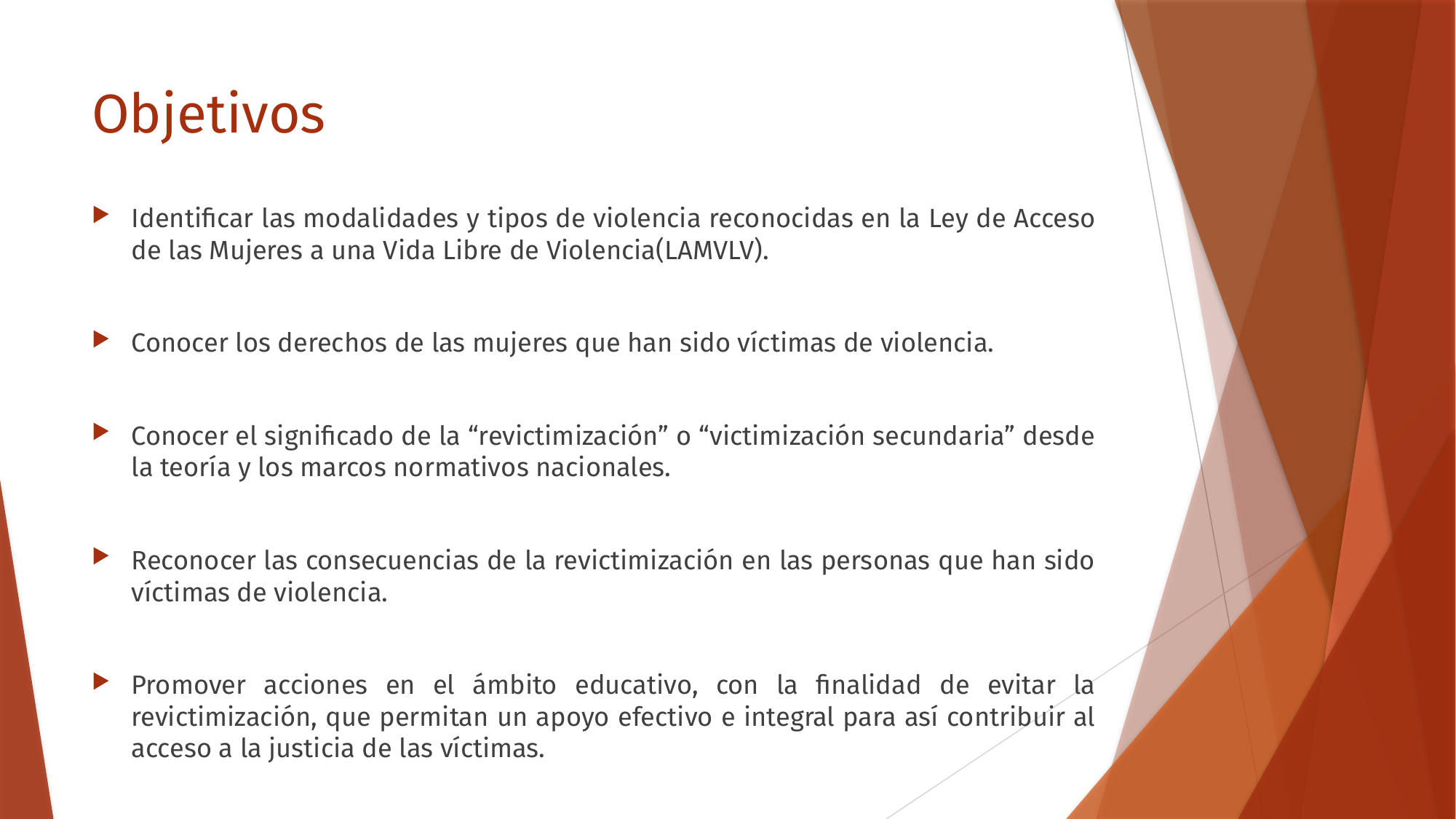

# Objetivos
Identificar las modalidades y tipos de violencia reconocidas en la Ley de Acceso de las Mujeres a una Vida Libre de Violencia(LAMVLV).

Conocer los derechos de las mujeres que han sido víctimas de violencia.

Conocer el significado de la “revictimización” o “victimización secundaria” desde la teoría y los marcos normativos nacionales.

Reconocer las consecuencias de la revictimización en las personas que han sido víctimas de violencia.

Promover acciones en el ámbito educativo, con la finalidad de evitar la revictimización, que permitan un apoyo efectivo e integral para así contribuir al acceso a la justicia de las víctimas.